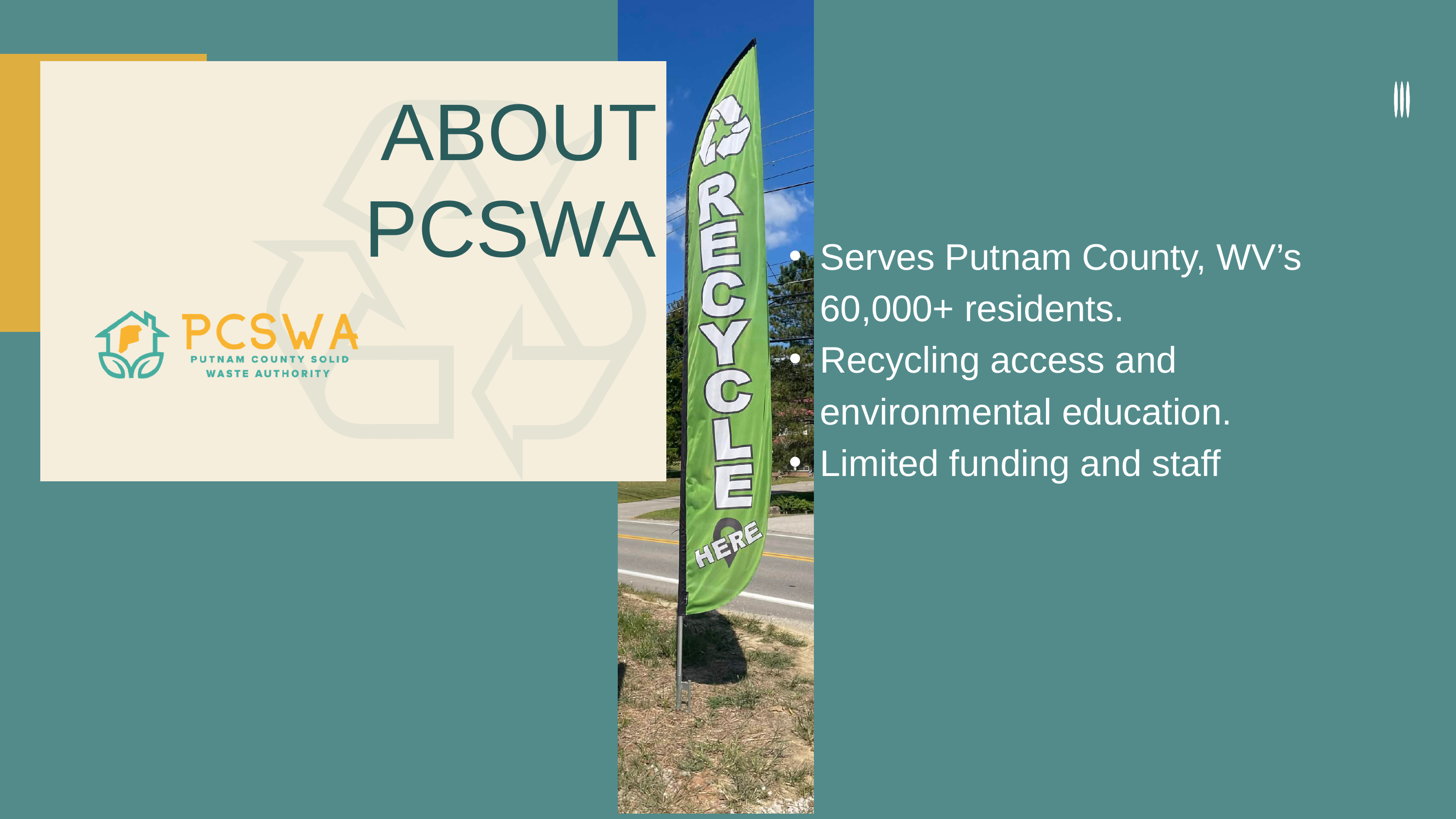

ABOUT PCSWA

Serves Putnam County, WV’s 60,000+ residents.
Recycling access and environmental education.
Limited funding and staff